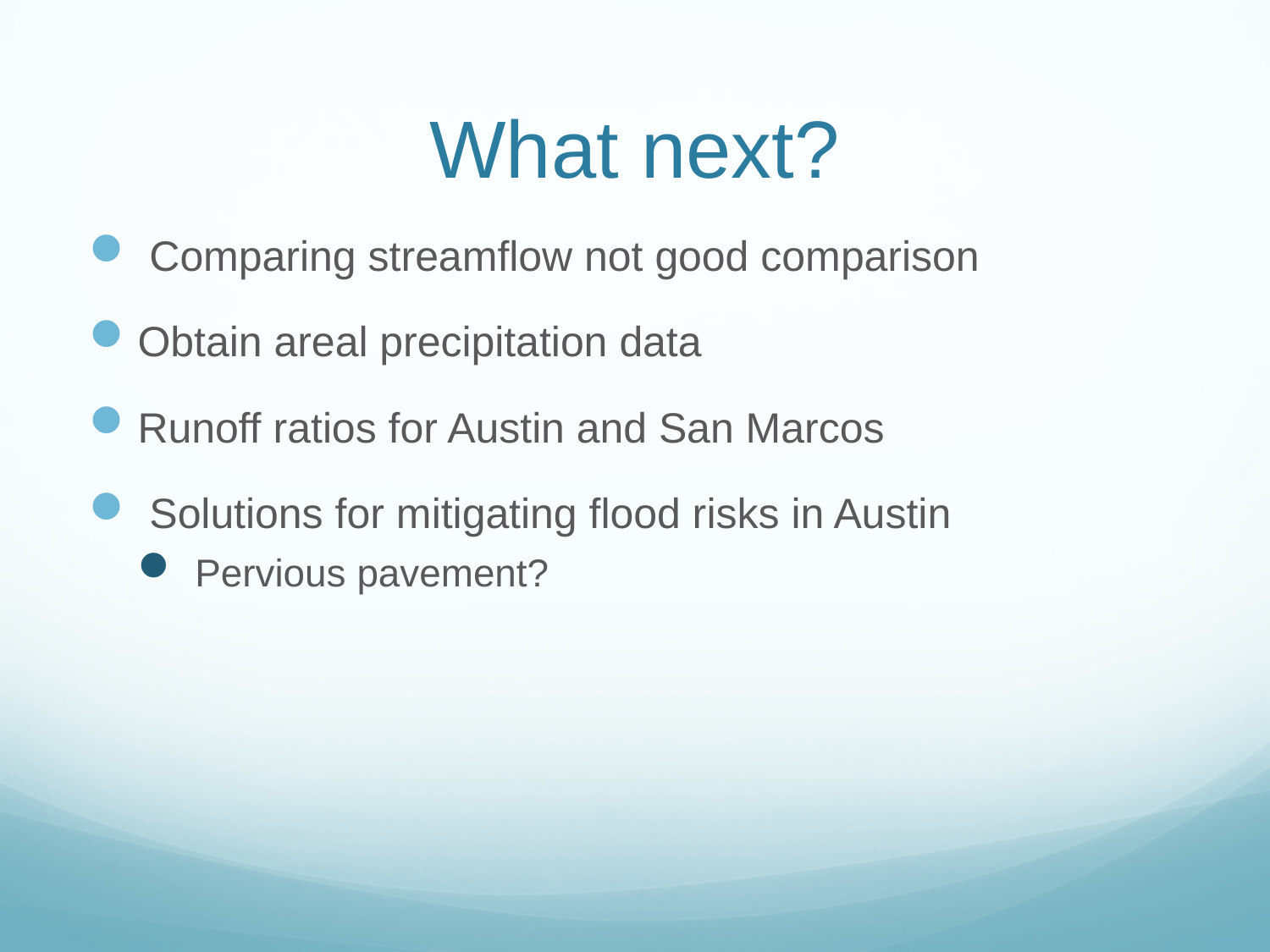

# What next?
 Comparing streamflow not good comparison
Obtain areal precipitation data
Runoff ratios for Austin and San Marcos
 Solutions for mitigating flood risks in Austin
 Pervious pavement?